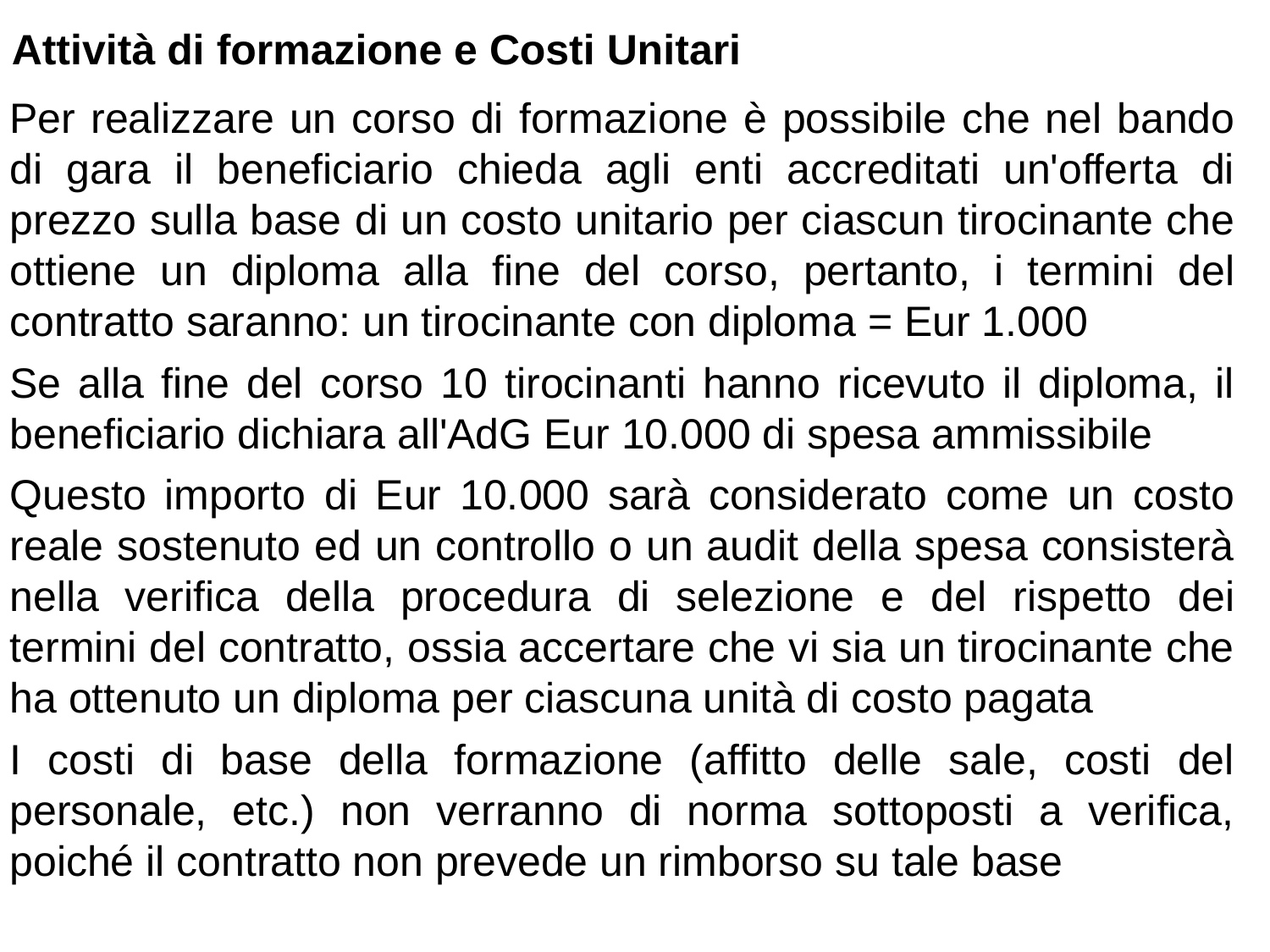

# Attività di formazione e Costi Unitari
Per realizzare un corso di formazione è possibile che nel bando di gara il beneficiario chieda agli enti accreditati un'offerta di prezzo sulla base di un costo unitario per ciascun tirocinante che ottiene un diploma alla fine del corso, pertanto, i termini del contratto saranno: un tirocinante con diploma = Eur 1.000
Se alla fine del corso 10 tirocinanti hanno ricevuto il diploma, il beneficiario dichiara all'AdG Eur 10.000 di spesa ammissibile
Questo importo di Eur 10.000 sarà considerato come un costo reale sostenuto ed un controllo o un audit della spesa consisterà nella verifica della procedura di selezione e del rispetto dei termini del contratto, ossia accertare che vi sia un tirocinante che ha ottenuto un diploma per ciascuna unità di costo pagata
I costi di base della formazione (affitto delle sale, costi del personale, etc.) non verranno di norma sottoposti a verifica, poiché il contratto non prevede un rimborso su tale base